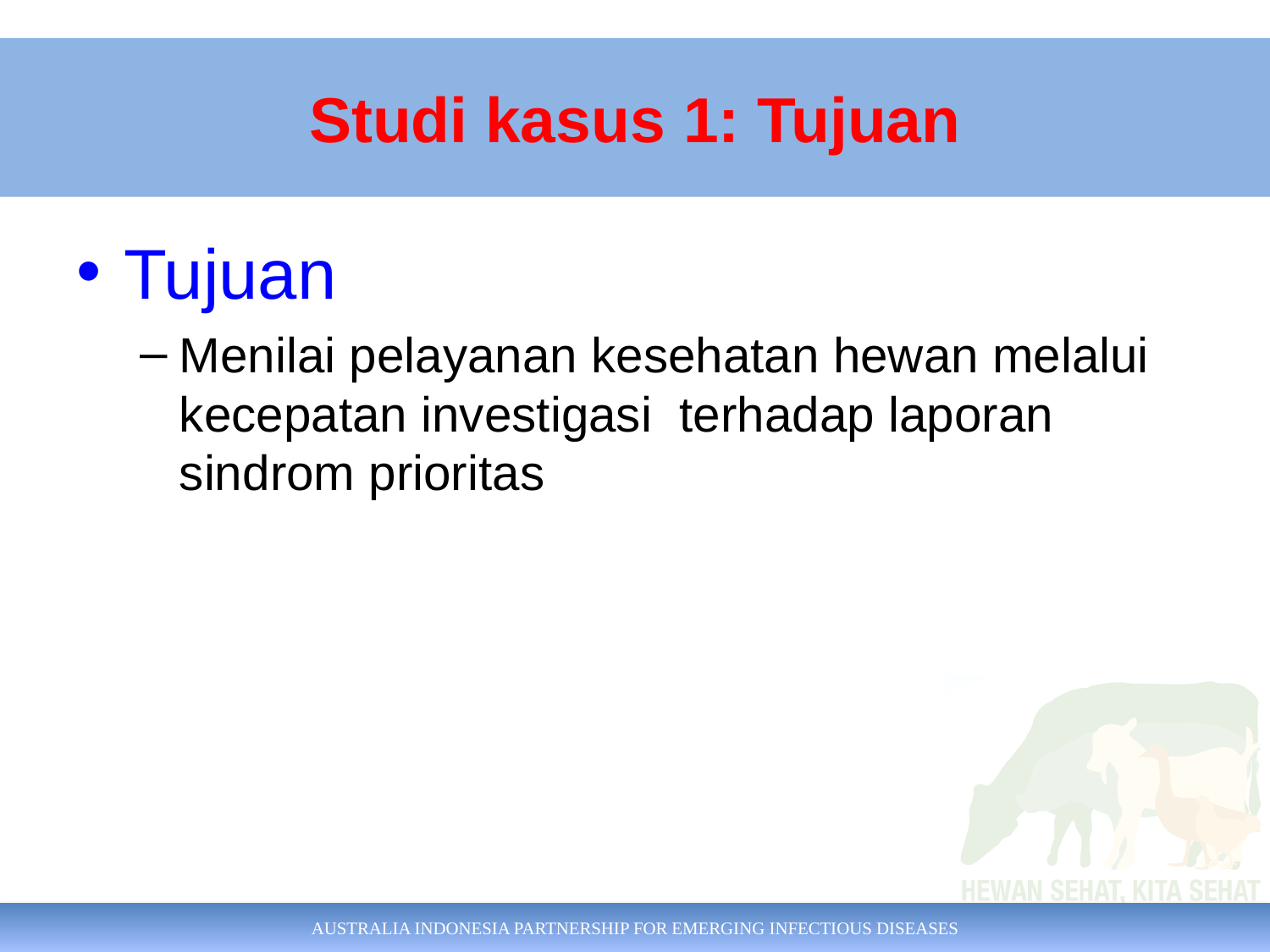

# Studi kasus 1: Tujuan
Tujuan
Menilai pelayanan kesehatan hewan melalui kecepatan investigasi  terhadap laporan sindrom prioritas